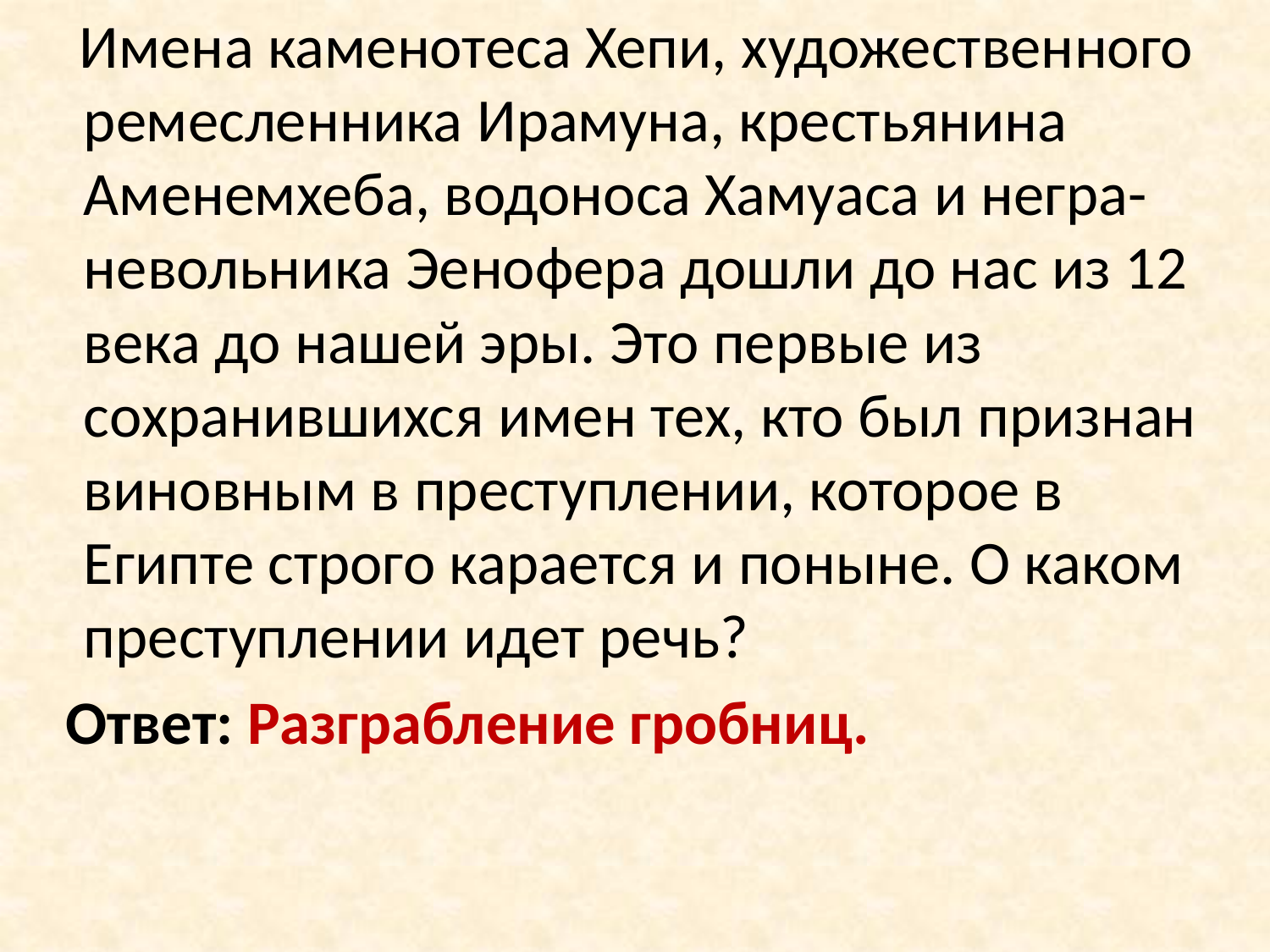

Имена каменотеса Хепи, художественного ремесленника Ирамуна, крестьянина Аменемхеба, водоноса Хамуаса и негра-невольника Эенофера дошли до нас из 12 века до нашей эры. Это первые из сохранившихся имен тех, кто был признан виновным в преступлении, которое в Египте строго карается и поныне. О каком преступлении идет речь?
  Ответ: Разграбление гробниц.